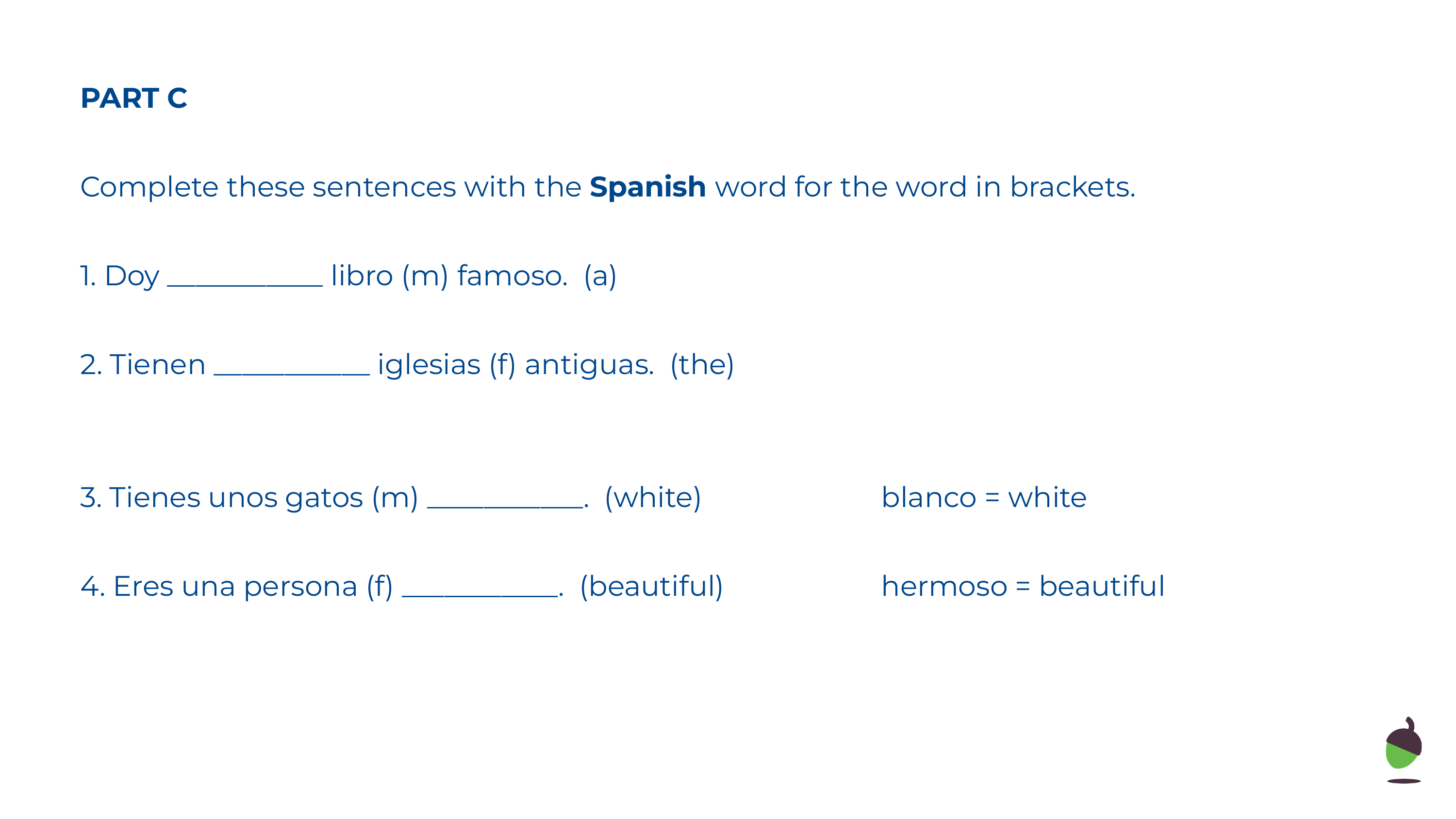

PART C

Complete these sentences with the Spanish word for the word in brackets.

1. Doy ___________ libro (m) famoso.  (a)

2. Tienen ___________ iglesias (f) antiguas.  (the)

3. Tienes unos gatos (m) ___________.  (white)			blanco = white

4. Eres una persona (f) ___________.  (beautiful)			hermoso = beautiful